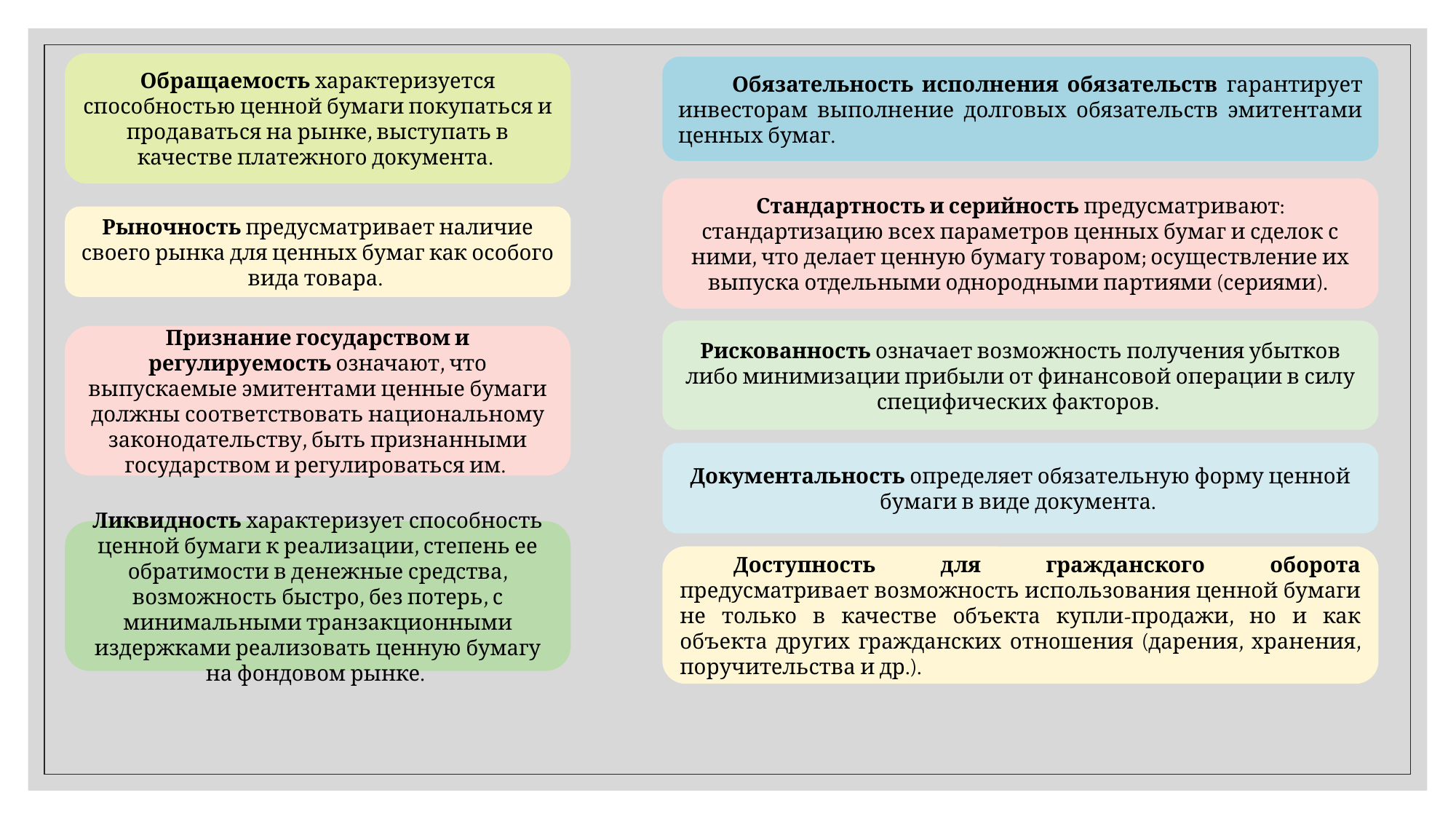

Обращаемость характеризуется способностью ценной бумаги покупаться и продаваться на рынке, выступать в качестве платежного документа.
Обязательность исполнения обязательств гарантирует инвесторам выполнение долговых обязательств эмитентами ценных бумаг.
Стандартность и серийность предусматривают: стандартизацию всех параметров ценных бумаг и сделок с ними, что делает ценную бумагу товаром; осуществление их выпуска отдельными однородными партиями (сериями).
Рыночность предусматривает наличие своего рынка для ценных бумаг как особого вида товара.
Рискованность означает возможность получения убытков либо минимизации прибыли от финансовой операции в силу специфических факторов.
Признание государством и регулируемость означают, что выпускаемые эмитентами ценные бумаги должны соответствовать национальному законодательству, быть признанными государством и регулироваться им.
Документальность определяет обязательную форму ценной бумаги в виде документа.
Ликвидность характеризует способность ценной бумаги к реализации, степень ее обратимости в денежные средства, возможность быстро, без потерь, с минимальными транзакционными издержками реализовать ценную бумагу на фондовом рынке.
Доступность для гражданского оборота предусматривает возможность использования ценной бумаги не только в качестве объекта купли-продажи, но и как объекта других гражданских отношения (дарения, хранения, поручительства и др.).